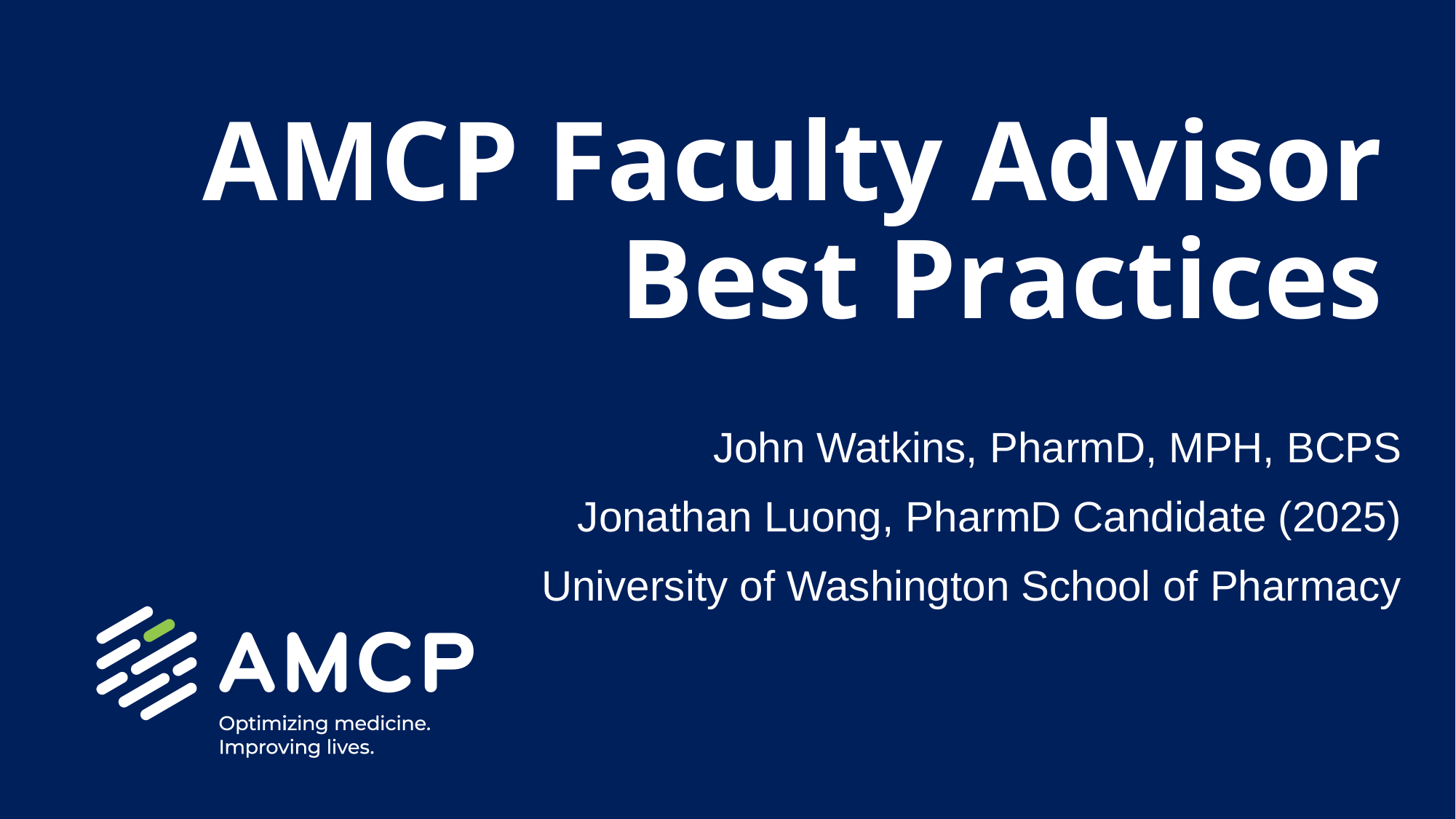

AMCP Faculty Advisor Best Practices
John Watkins, PharmD, MPH, BCPS
Jonathan Luong, PharmD Candidate (2025)
University of Washington School of Pharmacy